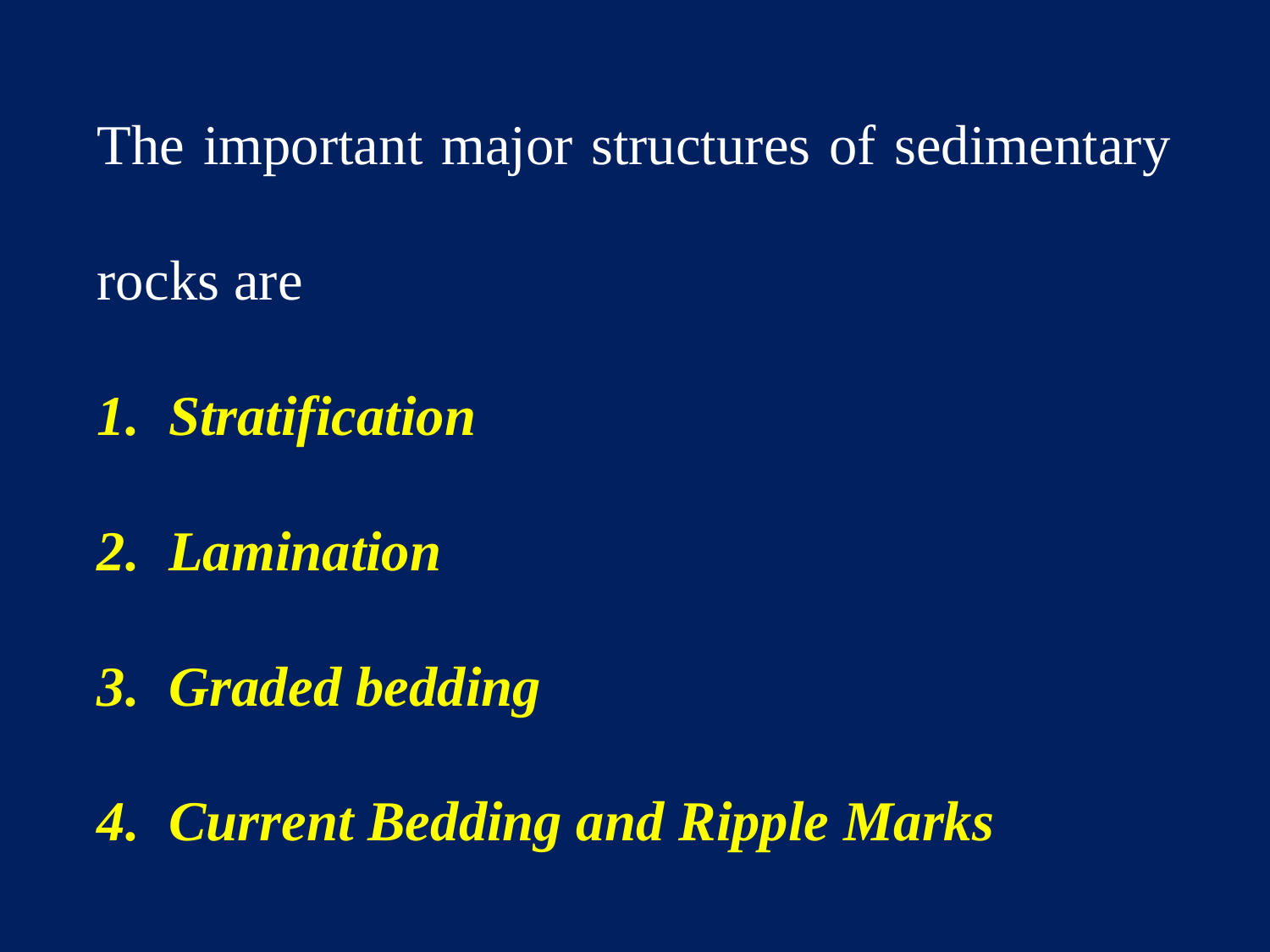

The important major structures of sedimentary rocks are
Stratification
Lamination
Graded bedding
Current Bedding and Ripple Marks